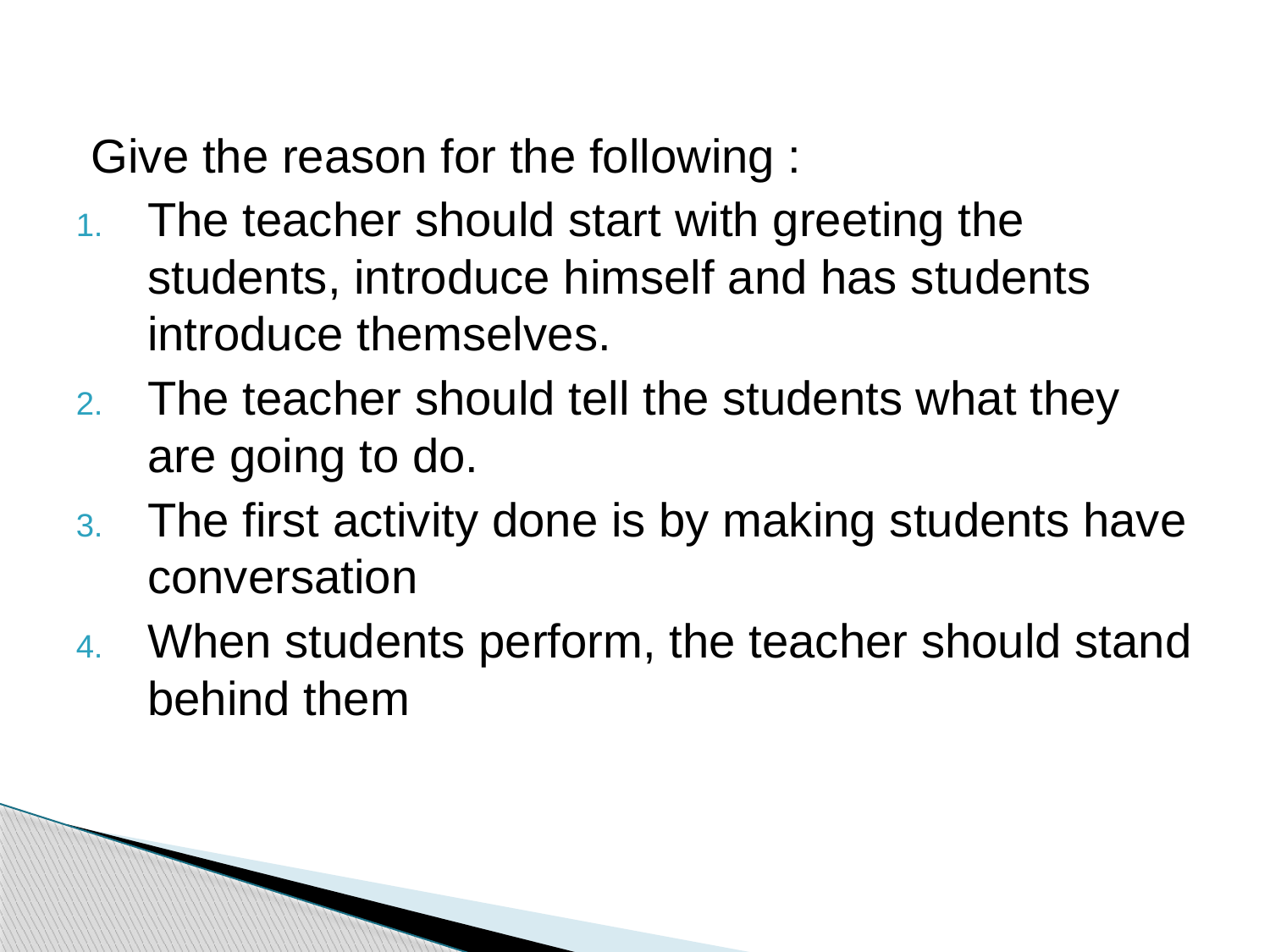

Give the reason for the following :
The teacher should start with greeting the students, introduce himself and has students introduce themselves.
The teacher should tell the students what they are going to do.
The first activity done is by making students have conversation
When students perform, the teacher should stand behind them